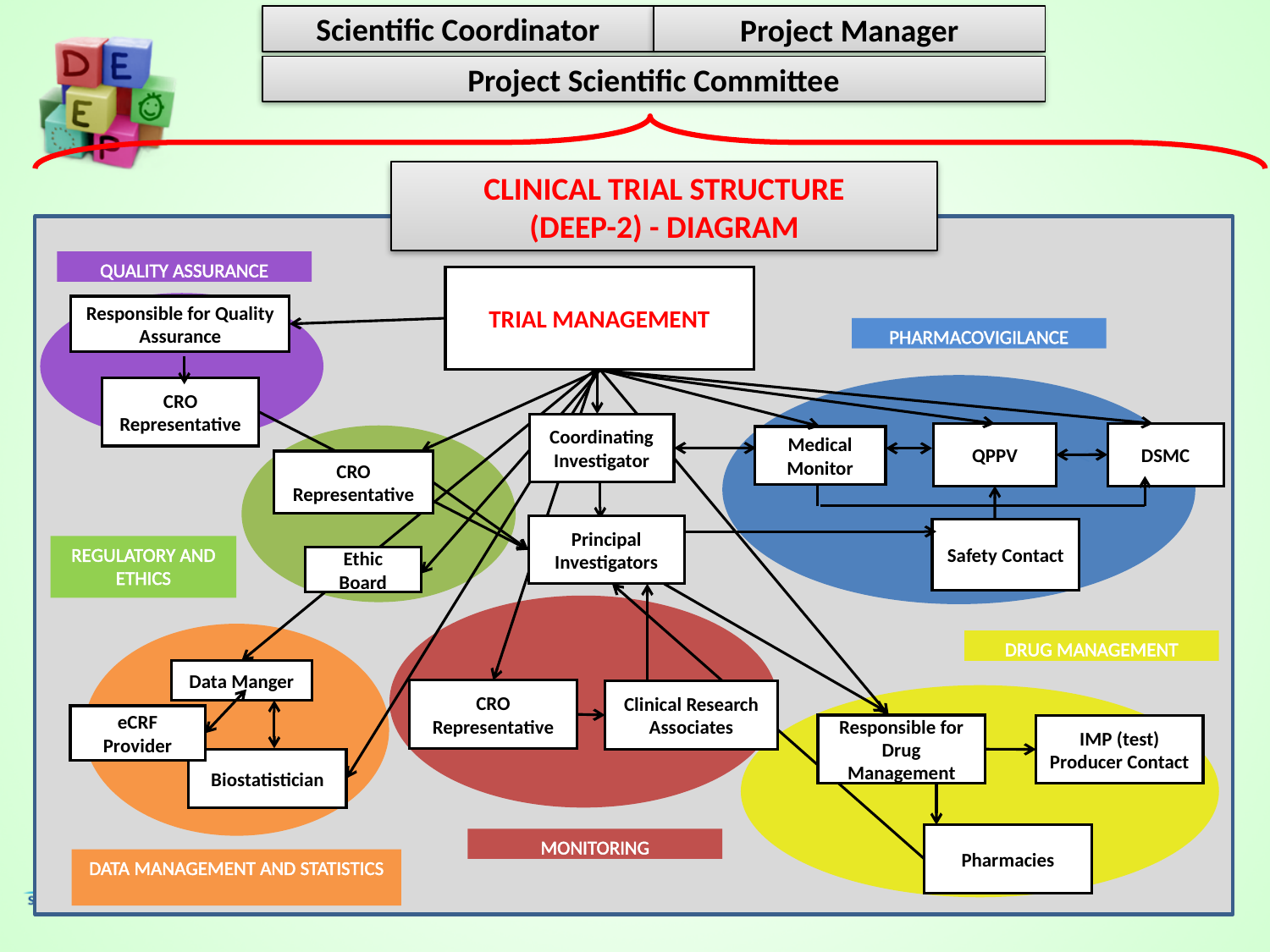

Scientific Coordinator
Project Manager
Project Scientific Committee
CLINICAL TRIAL STRUCTURE
(DEEP-2) - DIAGRAM

QUALITY ASSURANCE
TRIAL MANAGEMENT

Responsible for Quality Assurance
PHARMACOVIGILANCE

CRO Representative
Coordinating Investigator
DSMC
QPPV

Medical Monitor
CRO Representative
Principal Investigators
Safety Contact
REGULATORY AND ETHICS
Ethic Board

DRUG MANAGEMENT
Data Manger
CRO Representative
Clinical Research Associates

Responsible for Drug Management
IMP (test) Producer Contact
Biostatistician
Pharmacies
MONITORING
DATA MANAGEMENT AND STATISTICS
eCRF
Provider